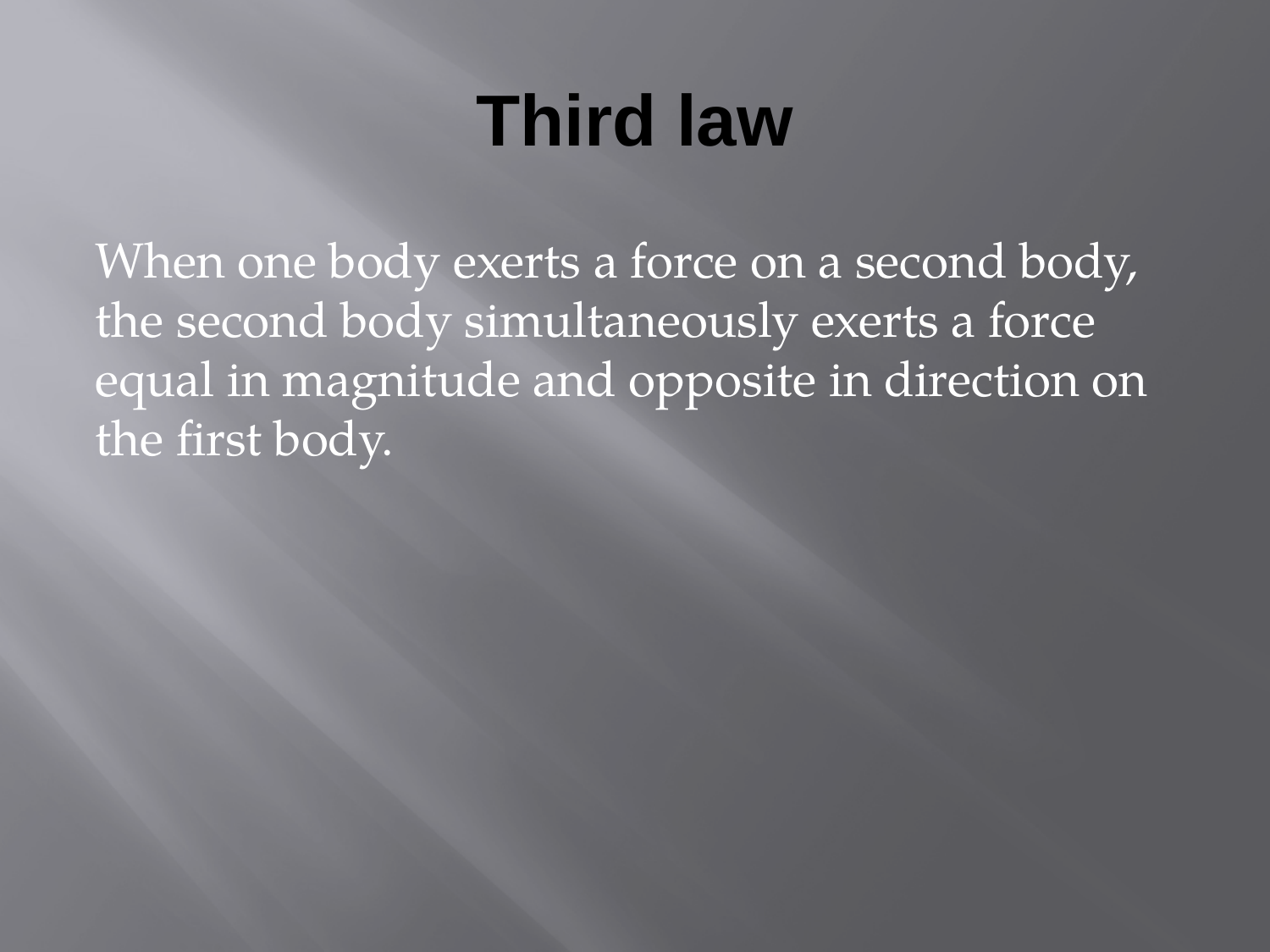

# Third law
When one body exerts a force on a second body, the second body simultaneously exerts a force equal in magnitude and opposite in direction on the first body.